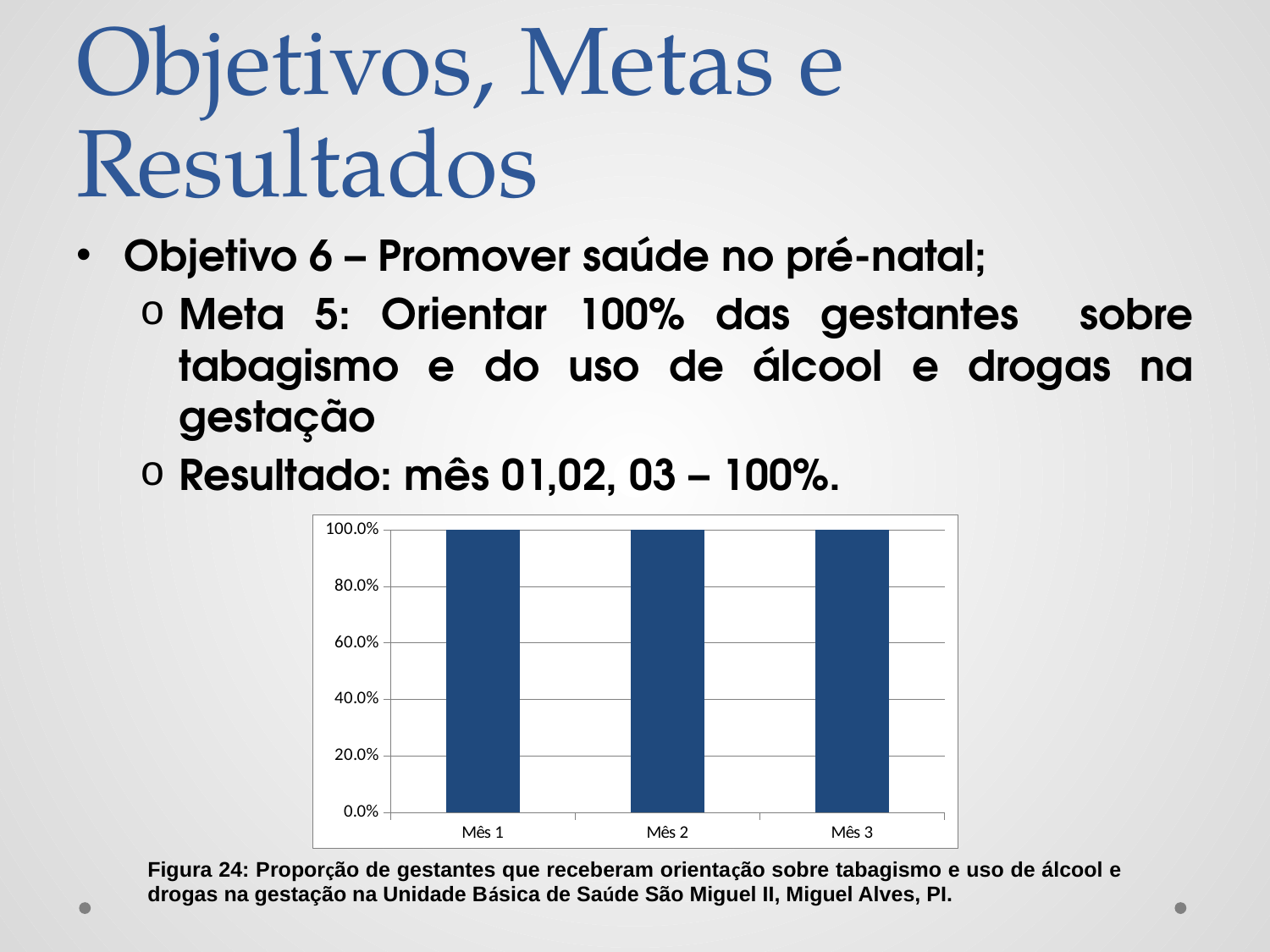

# Objetivos, Metas e Resultados
Objetivo 6 – Promover saúde no pré-natal;
Meta 5: Orientar 100% das gestantes  sobre tabagismo e do uso de álcool e drogas na gestação
Resultado: mês 01,02, 03 – 100%.

### Chart

| Category | Proporção de gestantes que receberam orientação nutricional |
|---|---|
| Mês 1 | 1.0 |
| Mês 2 | 1.0 |
| Mês 3 | 1.0 |
Figura 24: Proporção de gestantes que receberam orientação sobre tabagismo e uso de álcool e drogas na gestação na Unidade Básica de Saúde São Miguel II, Miguel Alves, PI.